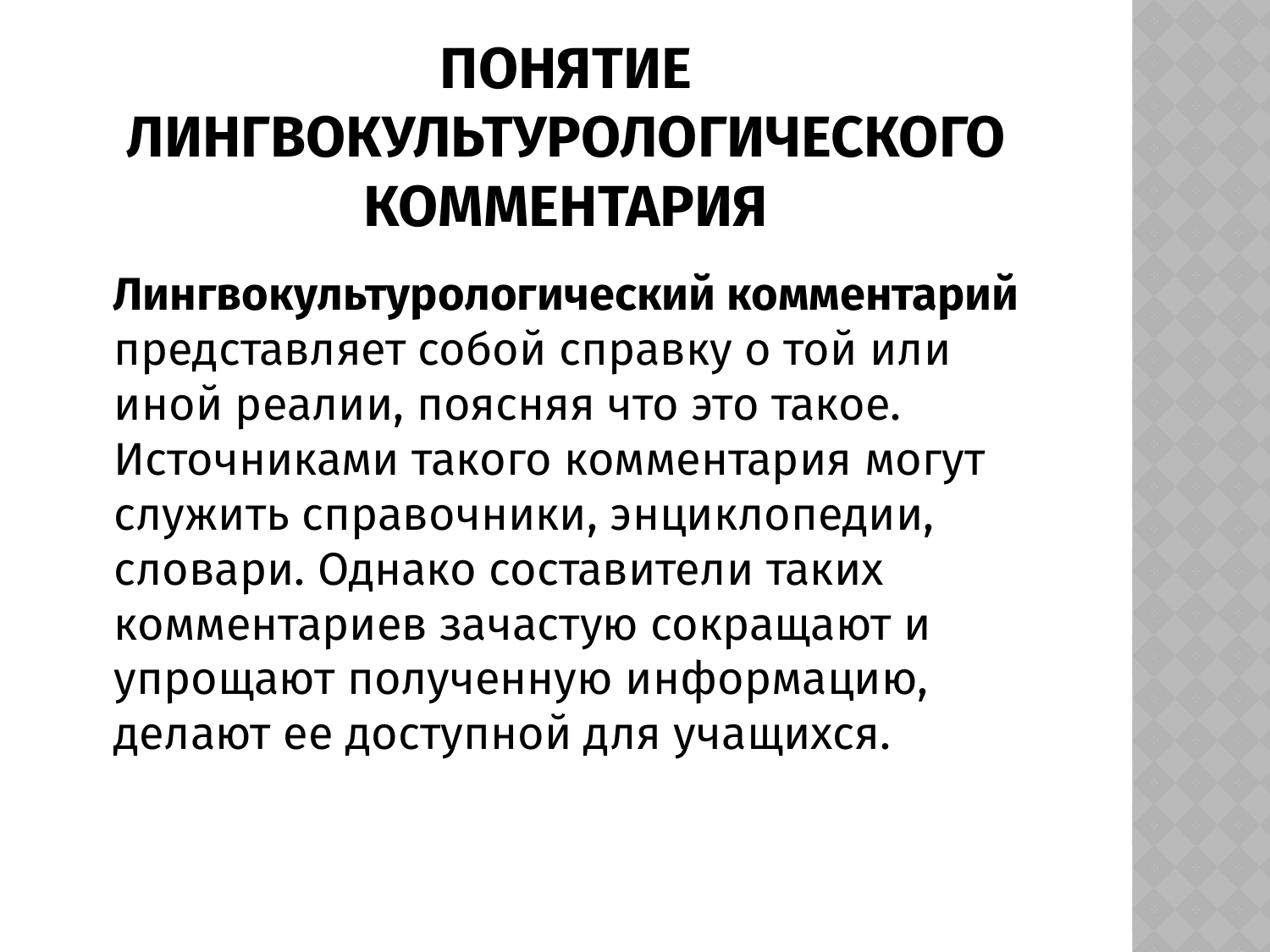

# Понятие лингвокультурологического комментария
   Лингвокультурологический комментарий представляет собой справку о той или иной реалии, поясняя что это такое. Источниками такого комментария могут служить справочники, энциклопедии, словари. Однако составители таких комментариев зачастую сокращают и упрощают полученную информацию, делают ее доступной для учащихся.